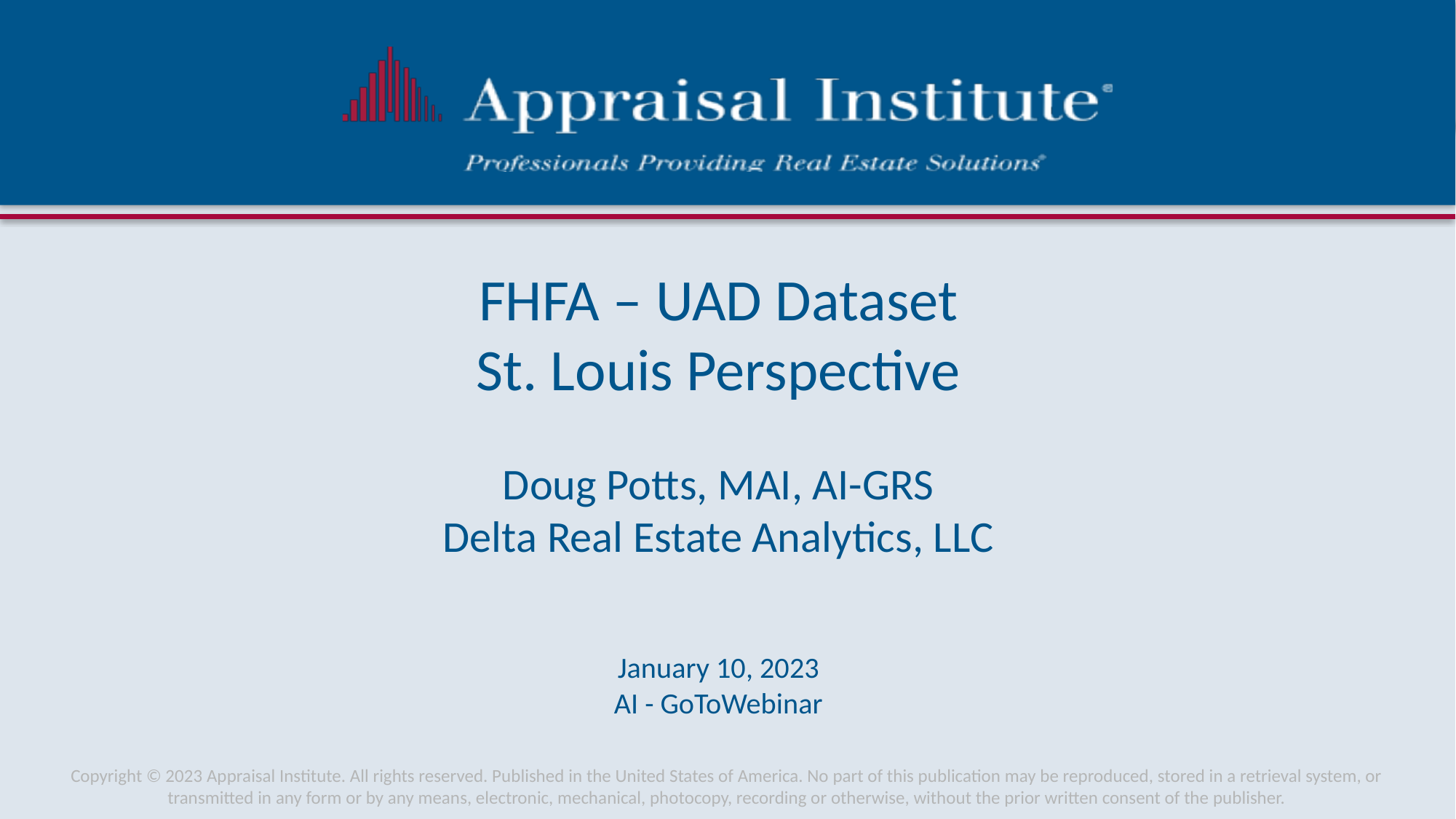

# FHFA – UAD Dataset St. Louis Perspective Doug Potts, MAI, AI-GRS Delta Real Estate Analytics, LLC January 10, 2023 AI - GoToWebinar
Copyright © 2023 Appraisal Institute. All rights reserved. Published in the United States of America. No part of this publication may be reproduced, stored in a retrieval system, or transmitted in any form or by any means, electronic, mechanical, photocopy, recording or otherwise, without the prior written consent of the publisher.